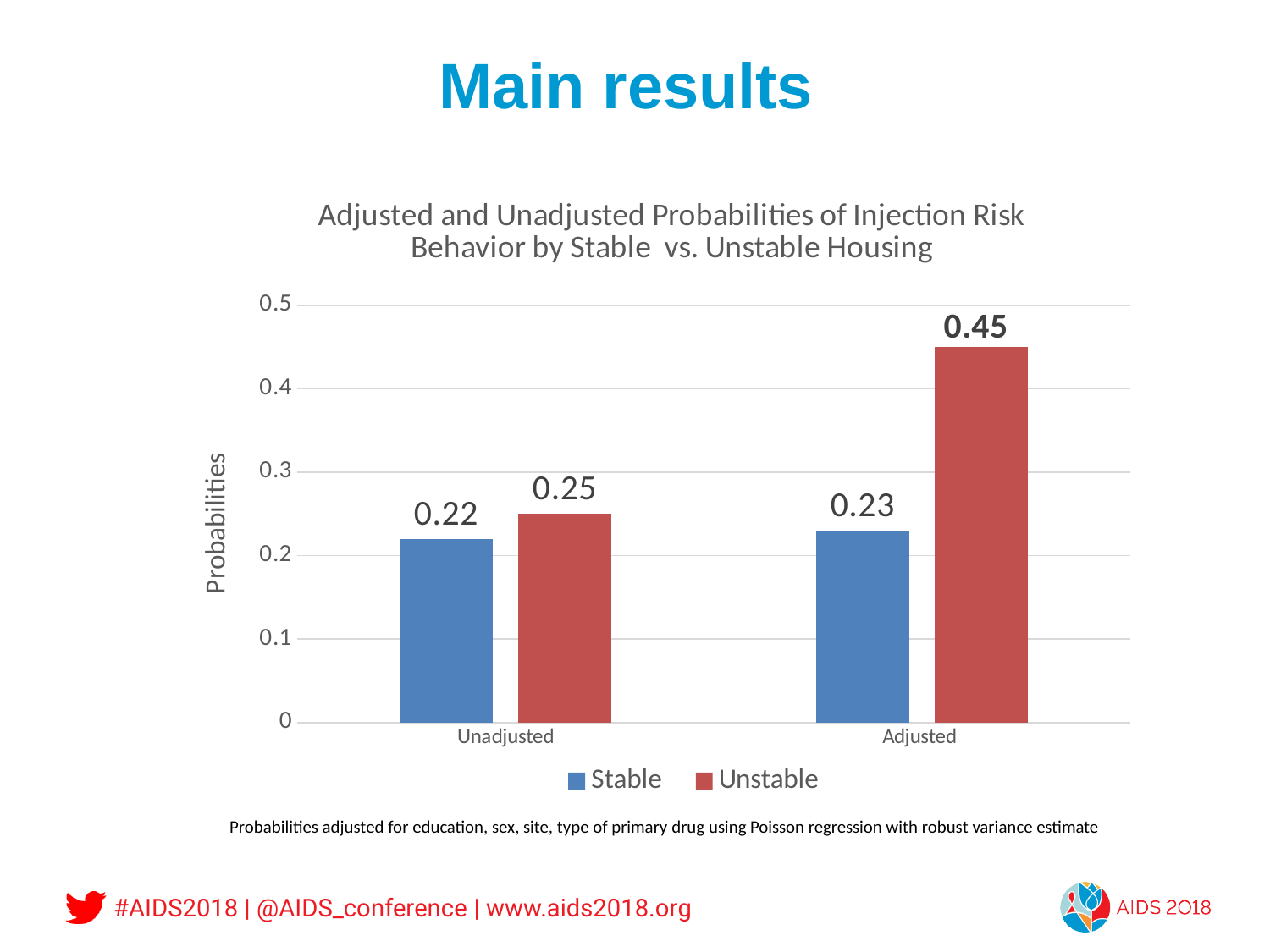

# Main results

### Chart: Adjusted and Unadjusted Probabilities of Injection Risk Behavior by Stable  vs. Unstable Housing

| Category | Stable  | Unstable  |
|---|---|---|
| Unadjusted | 0.22 | 0.25 |
| Adjusted  | 0.23 | 0.45 |
Probabilities adjusted for education, sex, site, type of primary drug using Poisson regression with robust variance estimate